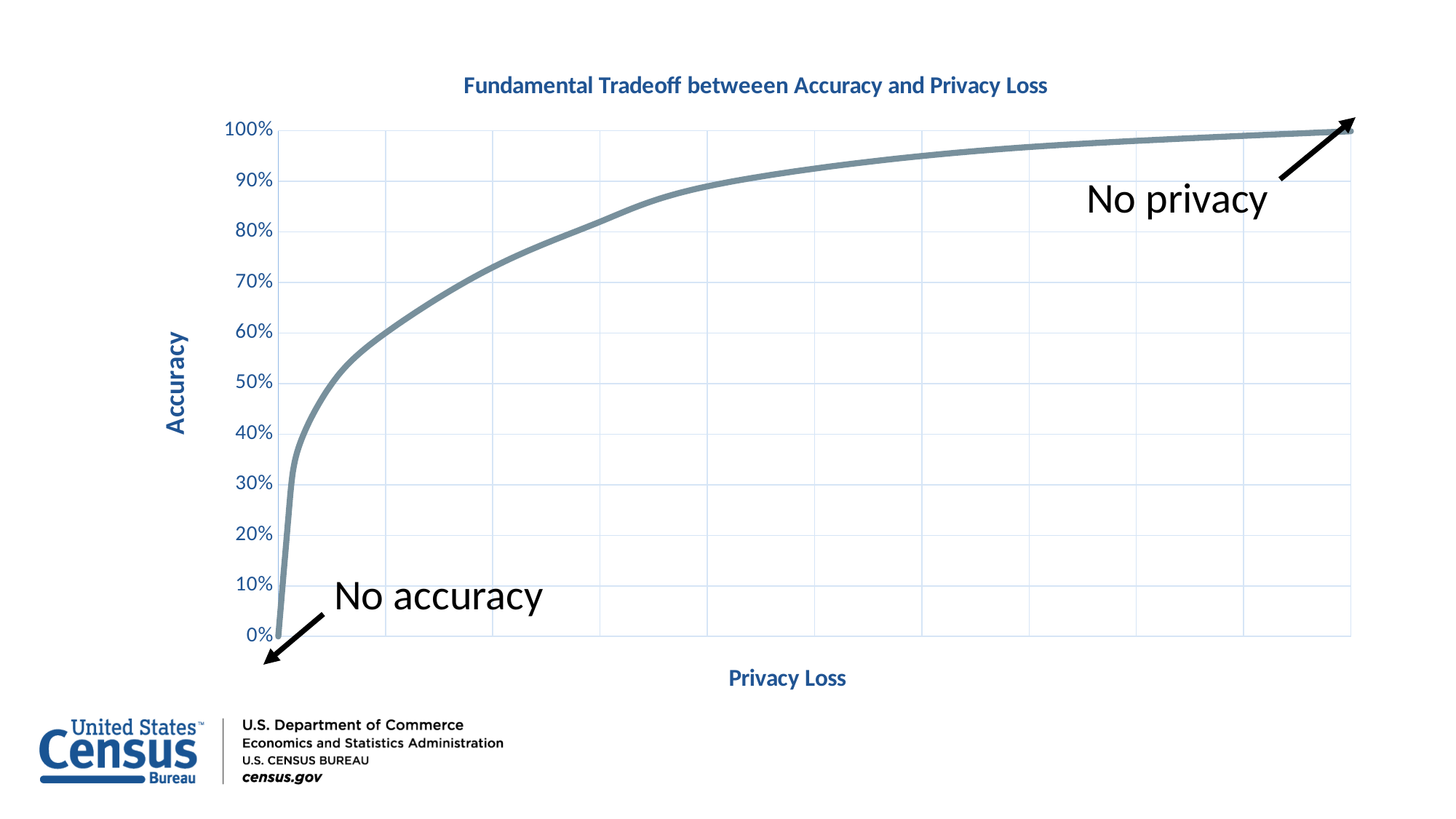

### Chart: Fundamental Tradeoff betweeen Accuracy and Privacy Loss

| Category | Accuracy |
|---|---|
No privacy
No accuracy